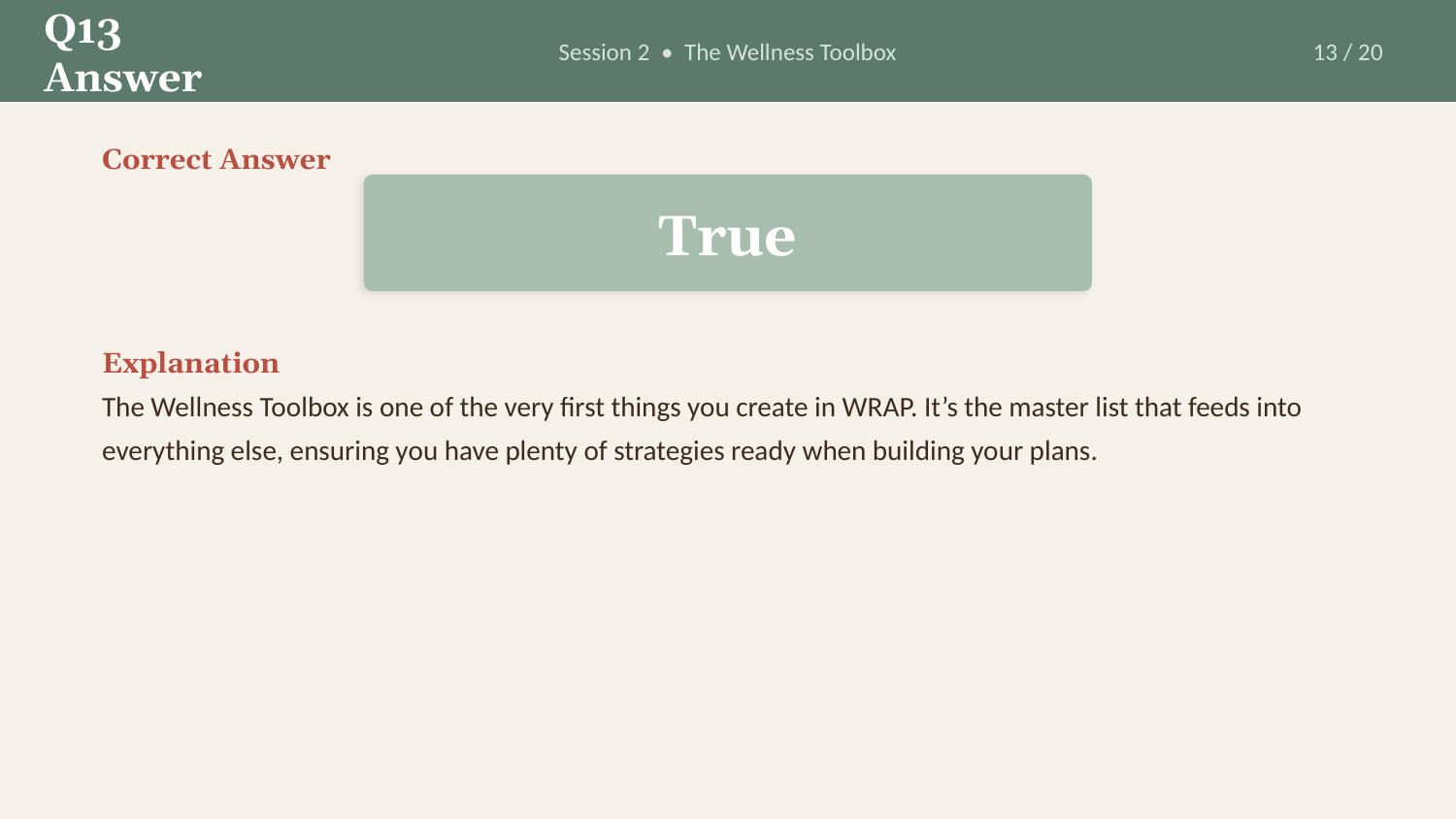

Q13 Answer
Session 2  •  The Wellness Toolbox
13 / 20
Correct Answer
True
Explanation
The Wellness Toolbox is one of the very first things you create in WRAP. It’s the master list that feeds into everything else, ensuring you have plenty of strategies ready when building your plans.